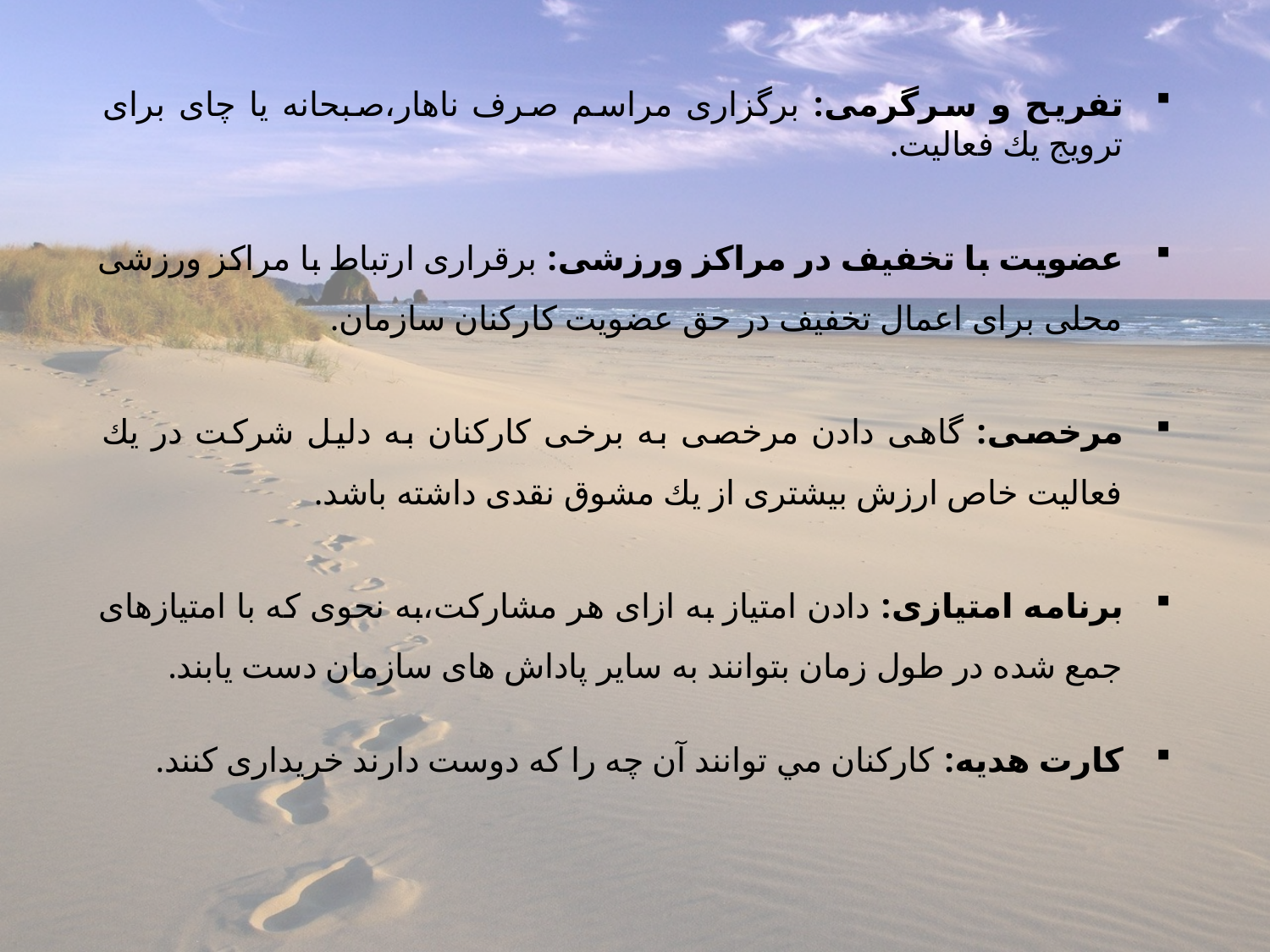

#
تفريح و سرگرمی: برگزاری مراسم صرف ناهار،صبحانه يا چای برای ترويج يك فعاليت.

عضويت با تخفيف در مراكز ورزشی: برقراری ارتباط با مراكز ورزشی محلی برای اعمال تخفيف در حق عضويت كاركنان سازمان.

مرخصی: گاهی دادن مرخصی به برخی كاركنان به دليل شركت در يك فعاليت خاص ارزش بيشتری از يك مشوق نقدی داشته باشد.

برنامه امتيازی: دادن امتياز به ازای هر مشاركت،به نحوی كه با امتيازهای جمع شده در طول زمان بتوانند به ساير پاداش های سازمان دست يابند.

كارت هديه: كاركنان مي توانند آن چه را كه دوست دارند خريداری كنند.